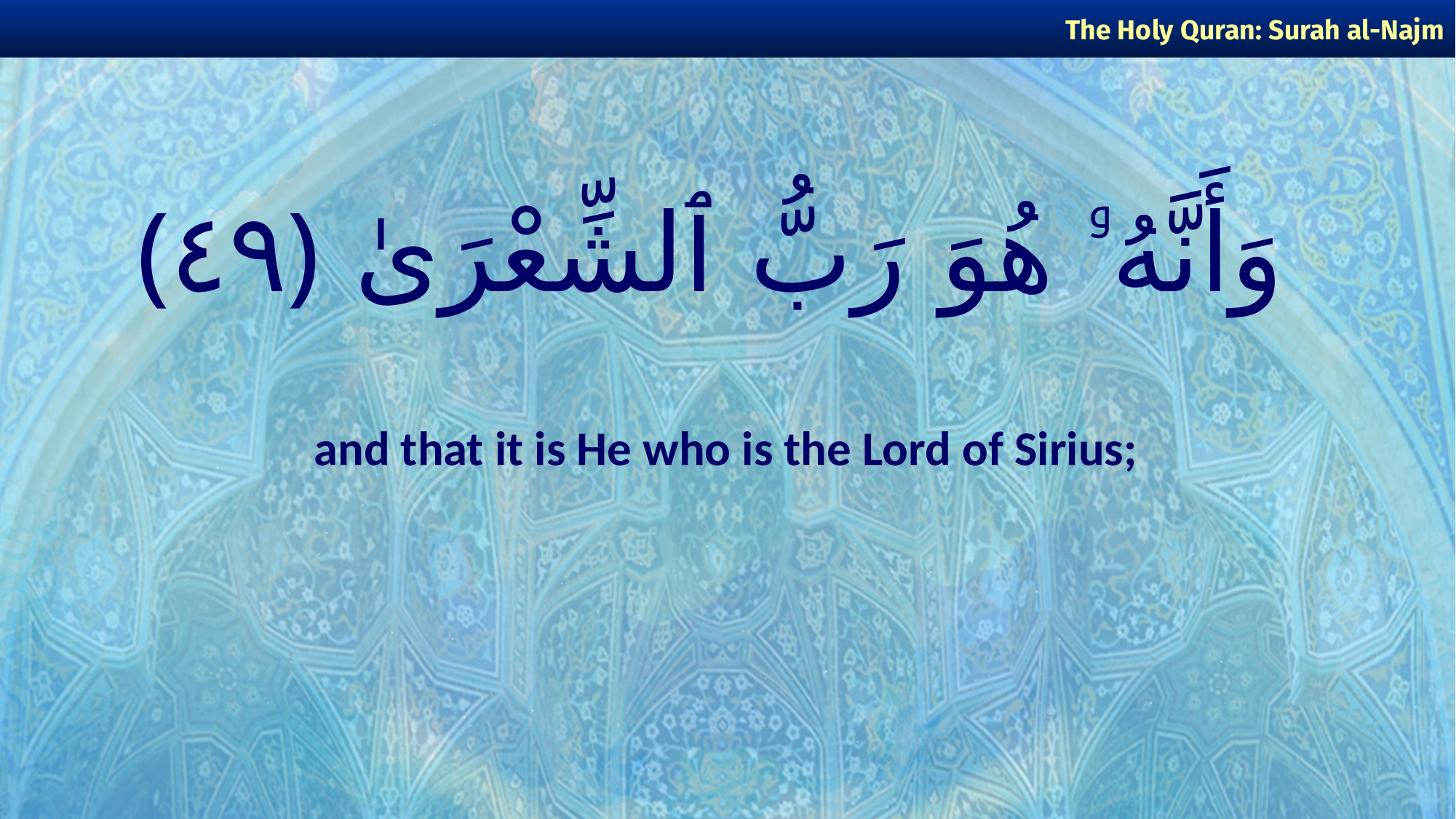

The Holy Quran: Surah al-Najm
# وَأَنَّهُۥ هُوَ رَبُّ ٱلشِّعْرَىٰ ﴿٤٩﴾
and that it is He who is the Lord of Sirius;